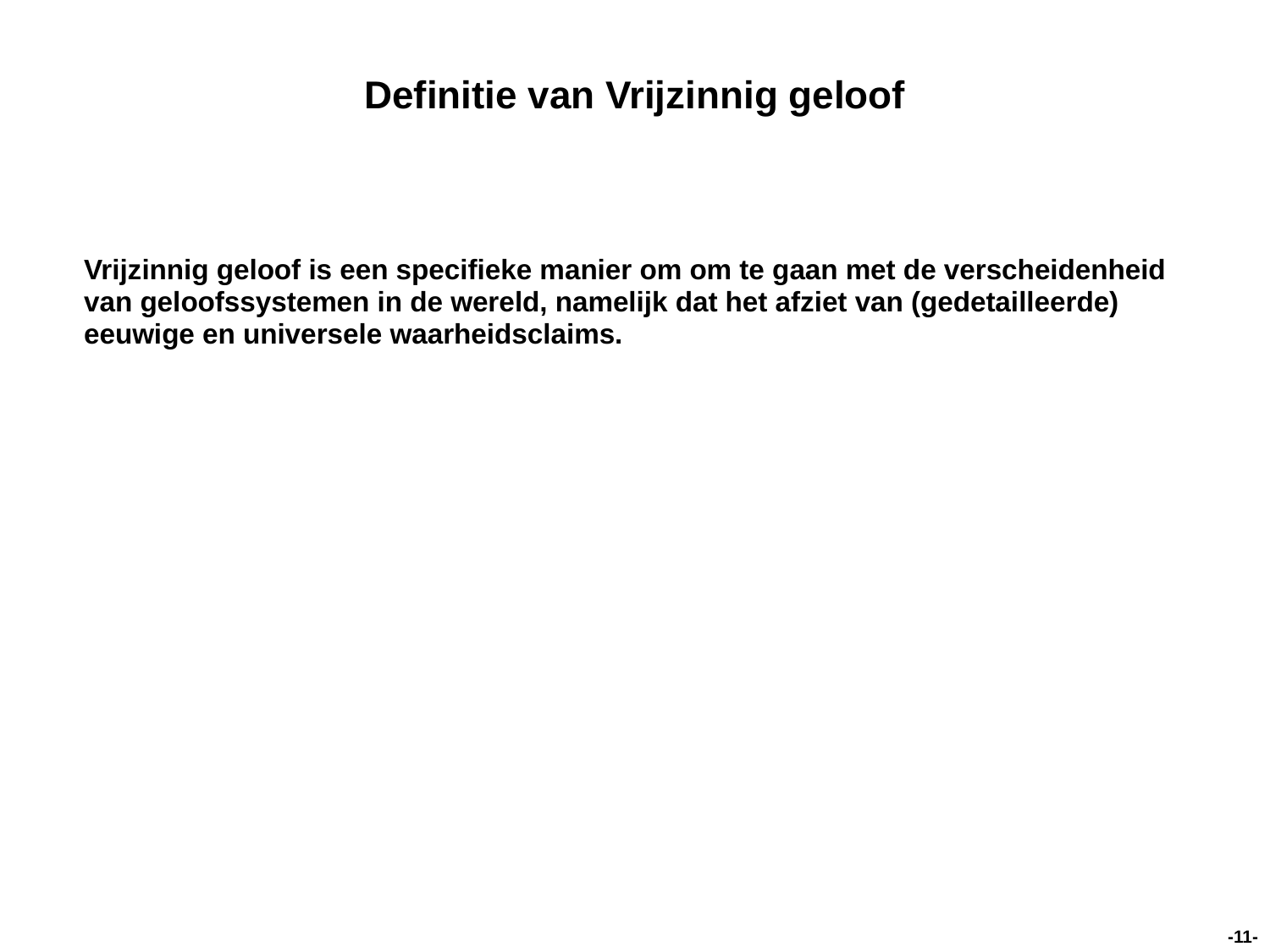

# Definitie van Vrijzinnig geloof
Vrijzinnig geloof is een specifieke manier om om te gaan met de verscheidenheid van geloofssystemen in de wereld, namelijk dat het afziet van (gedetailleerde) eeuwige en universele waarheidsclaims.